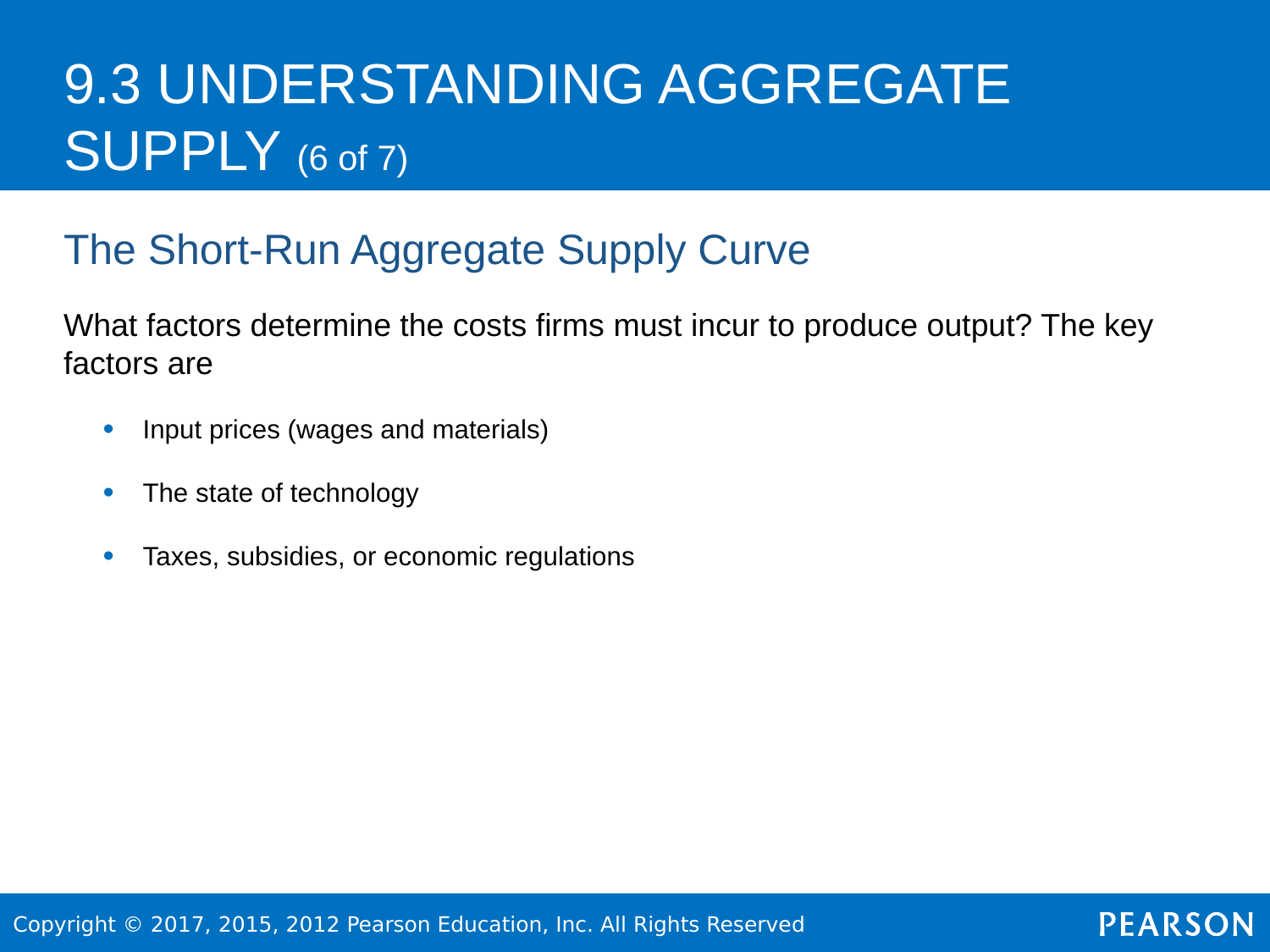

# 9.3 UNDERSTANDING AGGREGATE SUPPLY (6 of 7)
The Short-Run Aggregate Supply Curve
What factors determine the costs firms must incur to produce output? The key factors are
Input prices (wages and materials)
The state of technology
Taxes, subsidies, or economic regulations